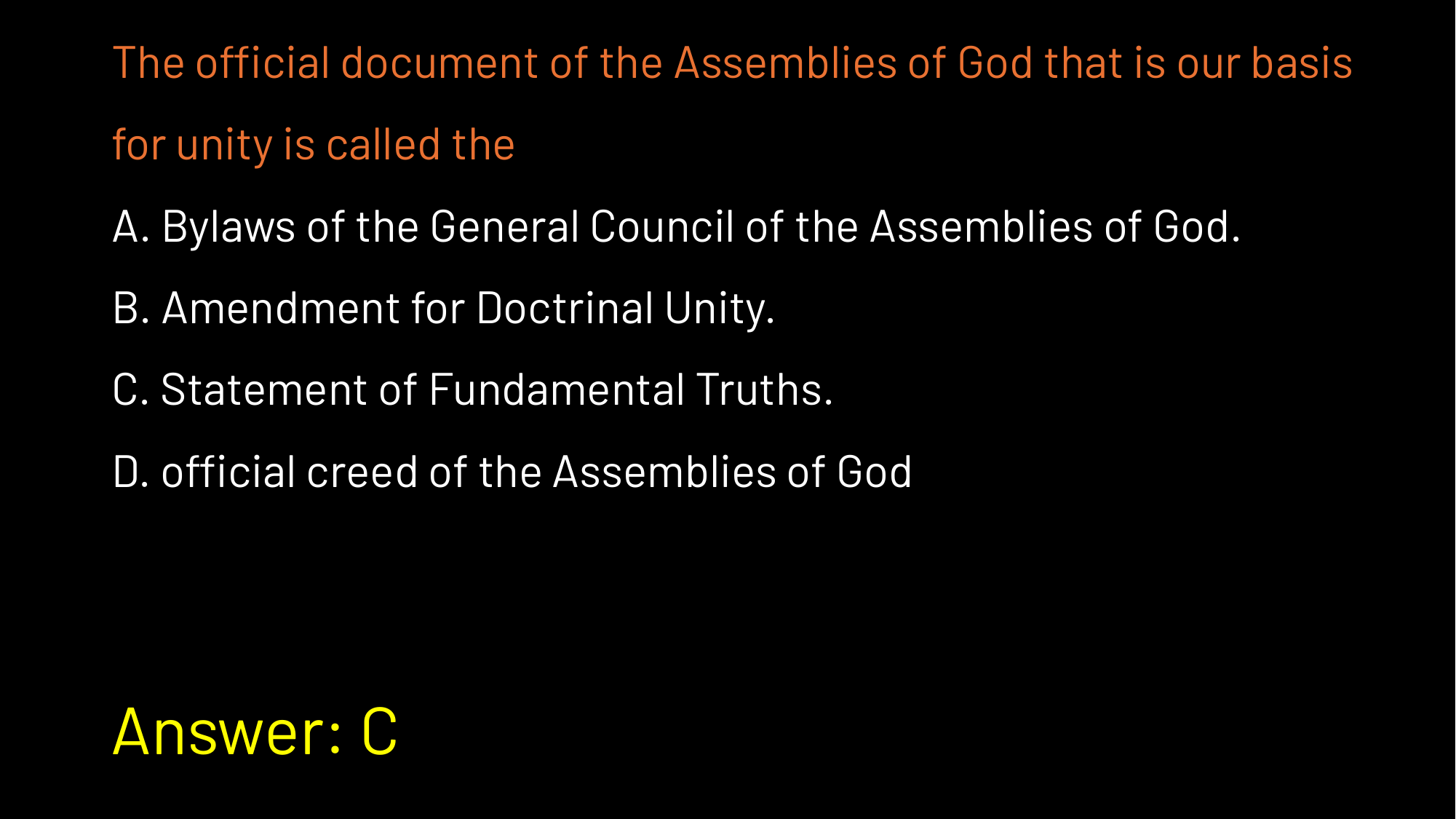

The official document of the Assemblies of God that is our basis for unity is called the
A. Bylaws of the General Council of the Assemblies of God.
B. Amendment for Doctrinal Unity.
C. Statement of Fundamental Truths.
D. official creed of the Assemblies of God
# Answer: C